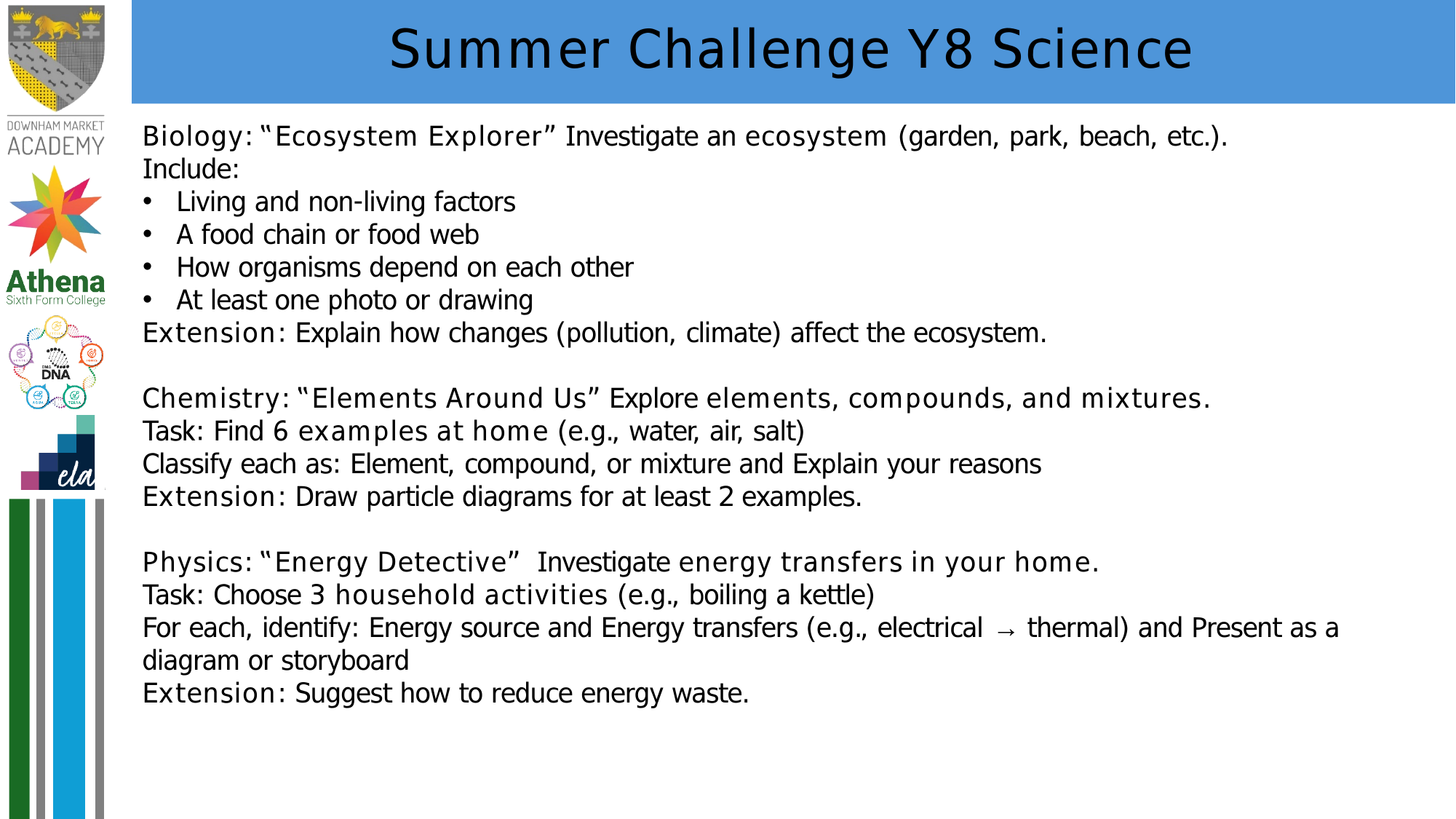

# Summer Challenge Y8 Science
Biology: “Ecosystem Explorer” Investigate an ecosystem (garden, park, beach, etc.).
Include:
Living and non-living factors
A food chain or food web
How organisms depend on each other
At least one photo or drawing
Extension: Explain how changes (pollution, climate) affect the ecosystem.

Chemistry: “Elements Around Us” Explore elements, compounds, and mixtures.
Task: Find 6 examples at home (e.g., water, air, salt)
Classify each as: Element, compound, or mixture and Explain your reasons
Extension: Draw particle diagrams for at least 2 examples.

Physics: “Energy Detective”  Investigate energy transfers in your home.
Task: Choose 3 household activities (e.g., boiling a kettle)
For each, identify: Energy source and Energy transfers (e.g., electrical → thermal) and Present as a diagram or storyboard
Extension: Suggest how to reduce energy waste.